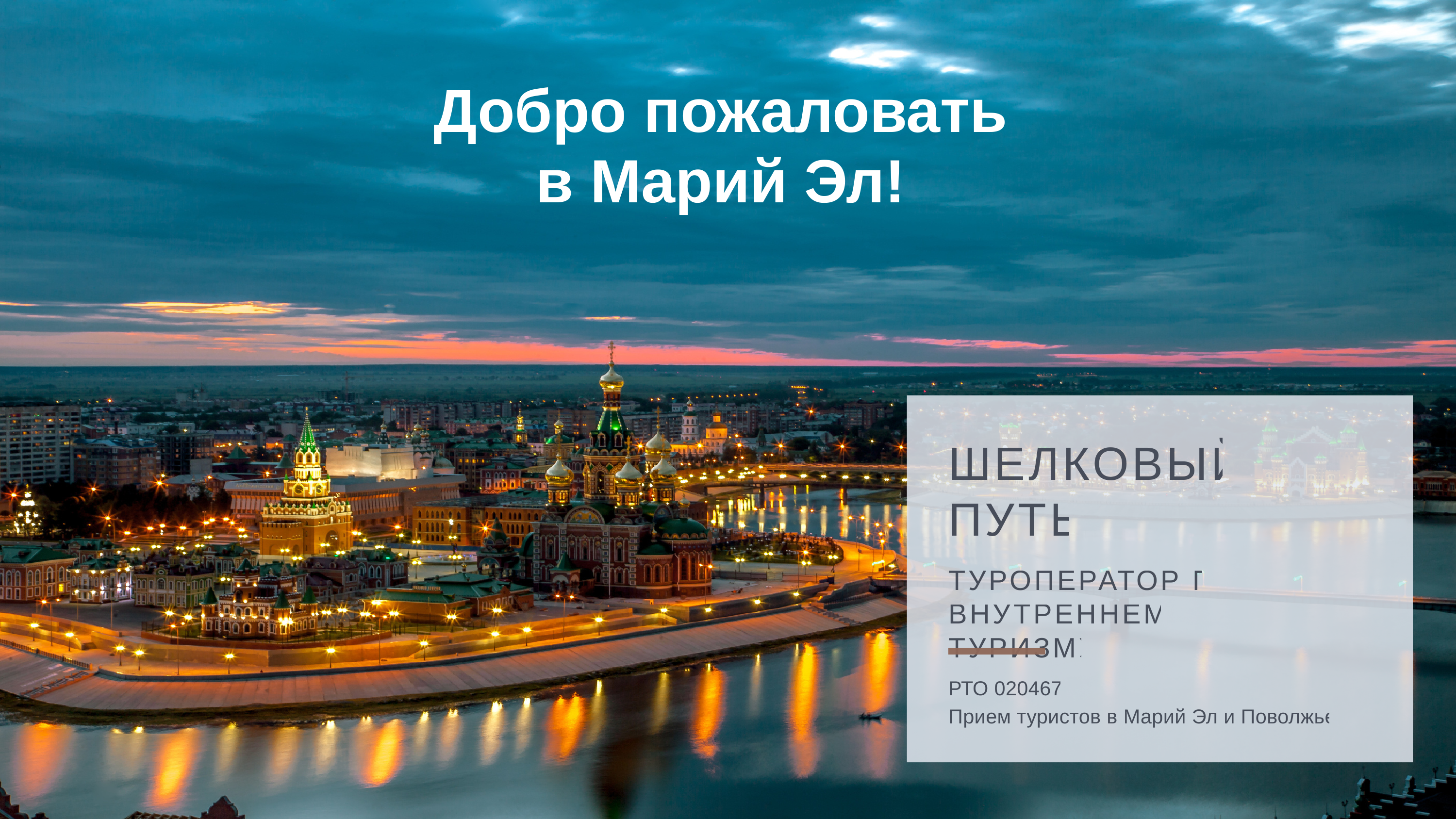

Добро пожаловать в Марий Эл!

ШЕЛКОВЫЙ ПУТЬ
ТУРОПЕРАТОР ПО ВНУТРЕННЕМУ ТУРИЗМУ

РТО 020467
Прием туристов в Марий Эл и Поволжье